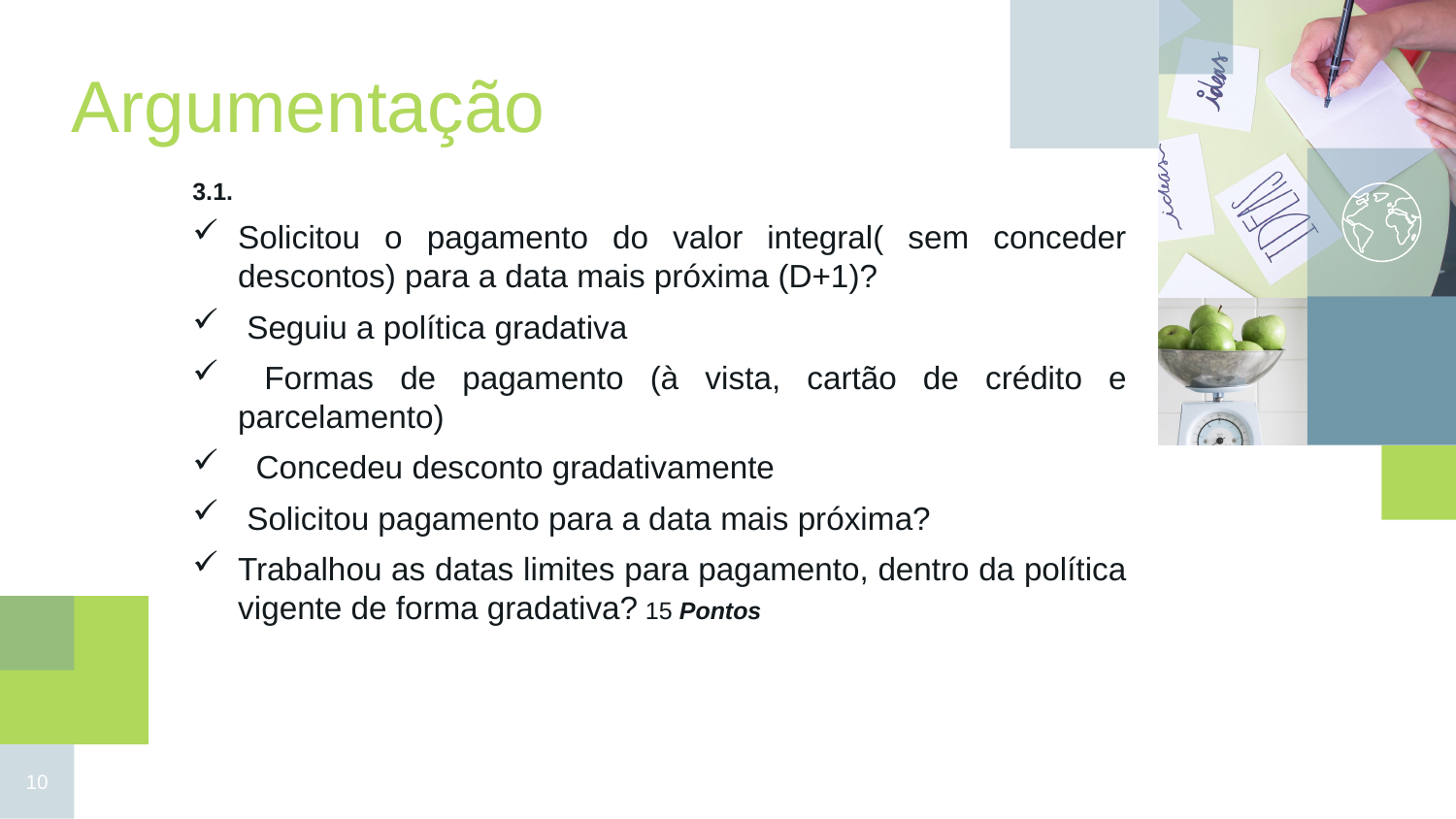

Argumentação
3.1.
Solicitou o pagamento do valor integral( sem conceder descontos) para a data mais próxima (D+1)?
 Seguiu a política gradativa
 Formas de pagamento (à vista, cartão de crédito e parcelamento)
  Concedeu desconto gradativamente
 Solicitou pagamento para a data mais próxima?
Trabalhou as datas limites para pagamento, dentro da política vigente de forma gradativa? 15 Pontos
10